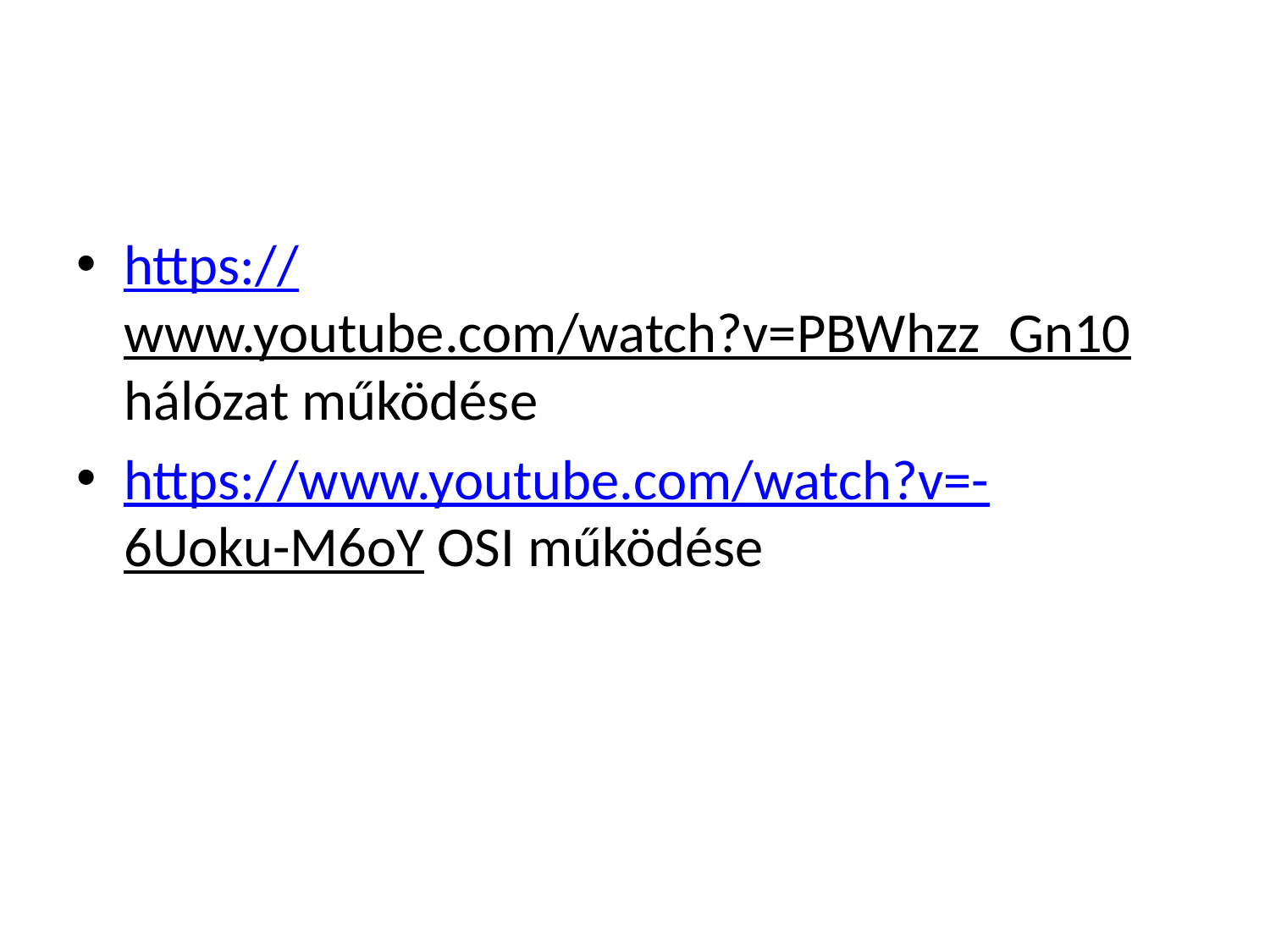

#
https://www.youtube.com/watch?v=PBWhzz_Gn10 hálózat működése
https://www.youtube.com/watch?v=-6Uoku-M6oY OSI működése